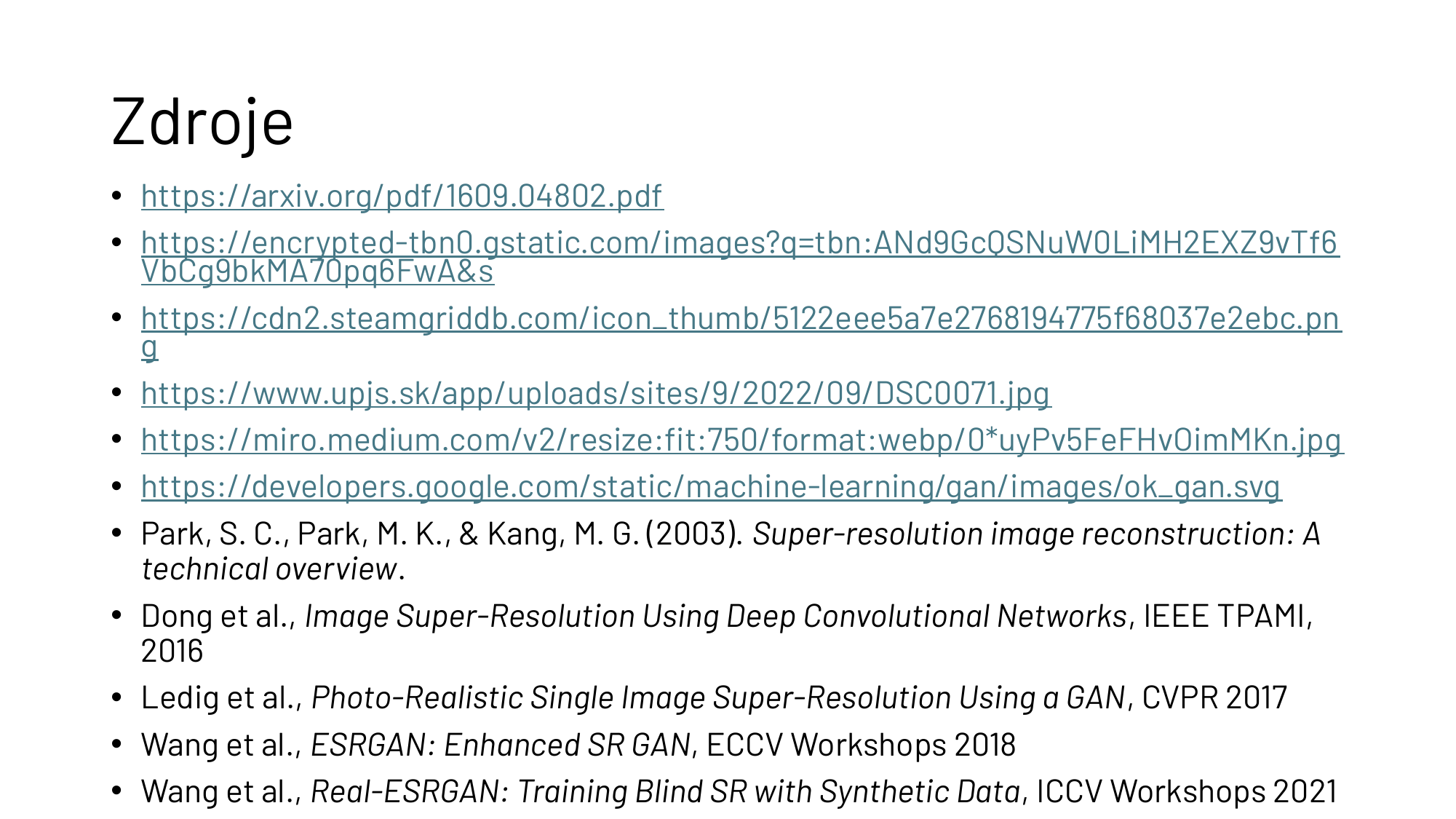

# Zdroje
https://arxiv.org/pdf/1609.04802.pdf
https://encrypted-tbn0.gstatic.com/images?q=tbn:ANd9GcQSNuW0LiMH2EXZ9vTf6VbCg9bkMA70pq6FwA&s
https://cdn2.steamgriddb.com/icon_thumb/5122eee5a7e2768194775f68037e2ebc.png
https://www.upjs.sk/app/uploads/sites/9/2022/09/DSC0071.jpg
https://miro.medium.com/v2/resize:fit:750/format:webp/0*uyPv5FeFHvOimMKn.jpg
https://developers.google.com/static/machine-learning/gan/images/ok_gan.svg
Park, S. C., Park, M. K., & Kang, M. G. (2003). Super-resolution image reconstruction: A technical overview.
Dong et al., Image Super-Resolution Using Deep Convolutional Networks, IEEE TPAMI, 2016
Ledig et al., Photo-Realistic Single Image Super-Resolution Using a GAN, CVPR 2017
Wang et al., ESRGAN: Enhanced SR GAN, ECCV Workshops 2018
Wang et al., Real-ESRGAN: Training Blind SR with Synthetic Data, ICCV Workshops 2021